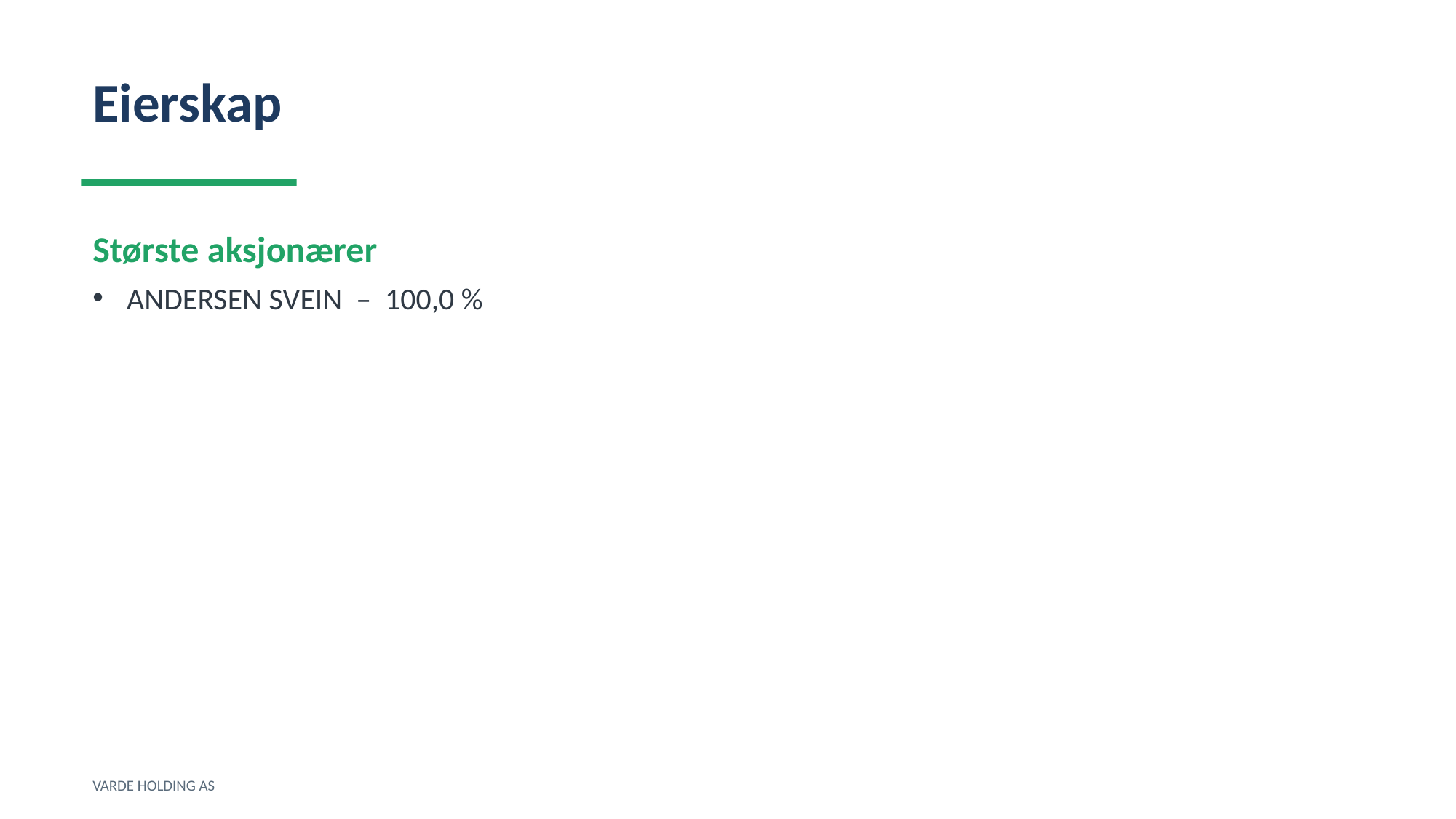

Eierskap

Største aksjonærer
ANDERSEN SVEIN  –  100,0 %
VARDE HOLDING AS